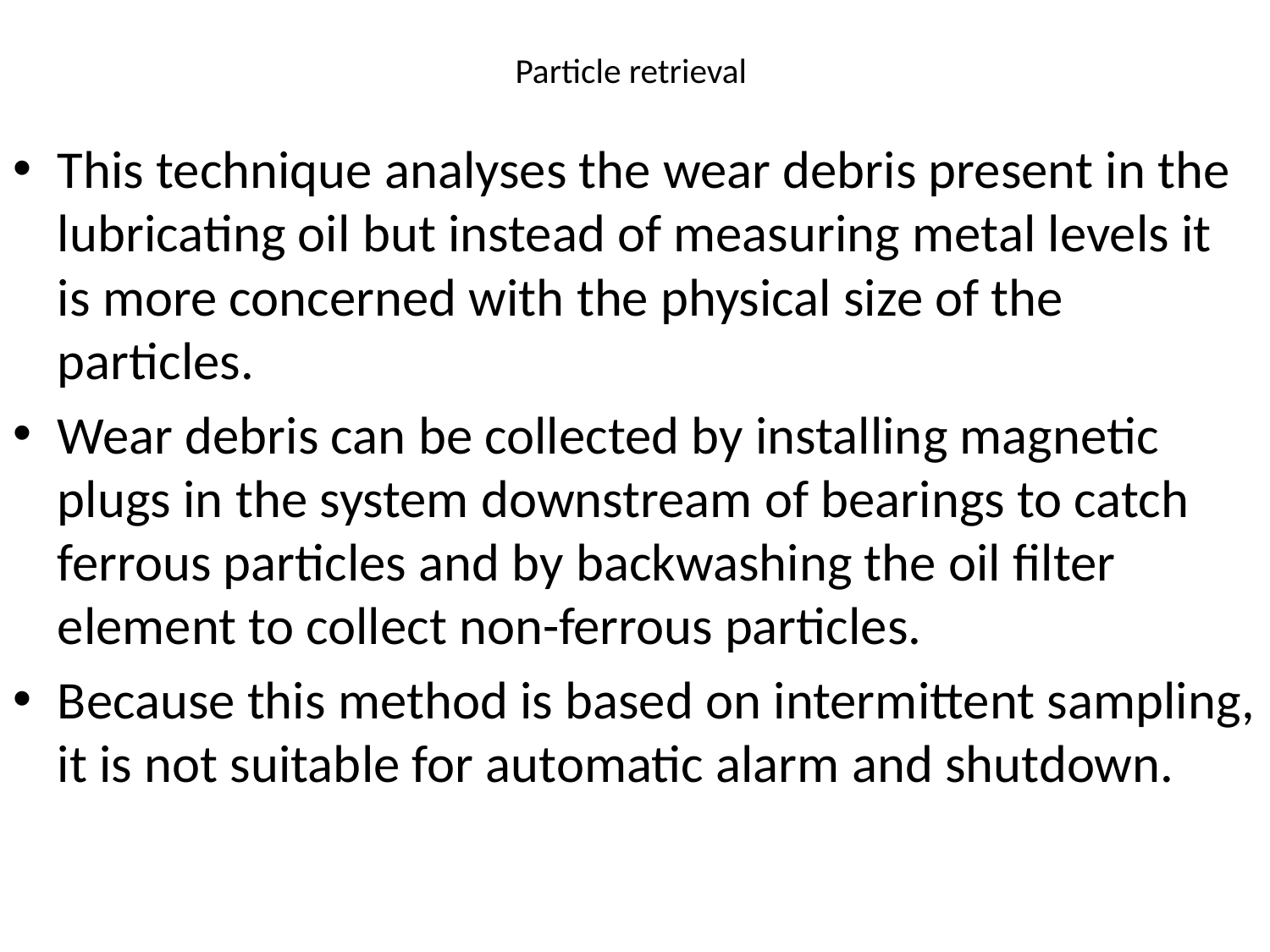

# Particle retrieval
This technique analyses the wear debris present in the lubricating oil but instead of measuring metal levels it is more concerned with the physical size of the particles.
Wear debris can be collected by installing magnetic plugs in the system downstream of bearings to catch ferrous particles and by backwashing the oil filter element to collect non-ferrous particles.
Because this method is based on intermittent sampling, it is not suitable for automatic alarm and shutdown.